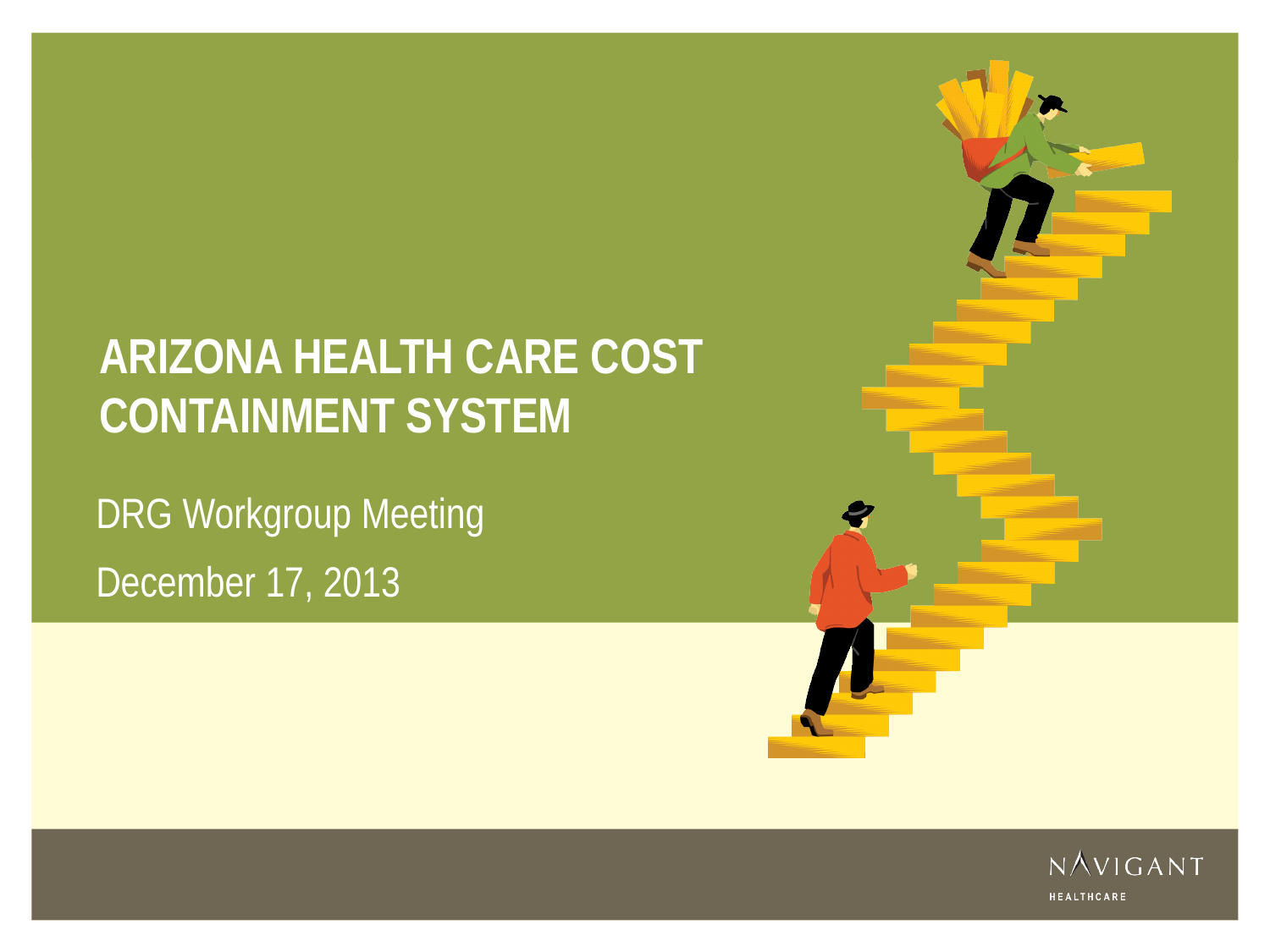

Arizona Health Care Cost Containment System
DRG Workgroup Meeting
December 17, 2013